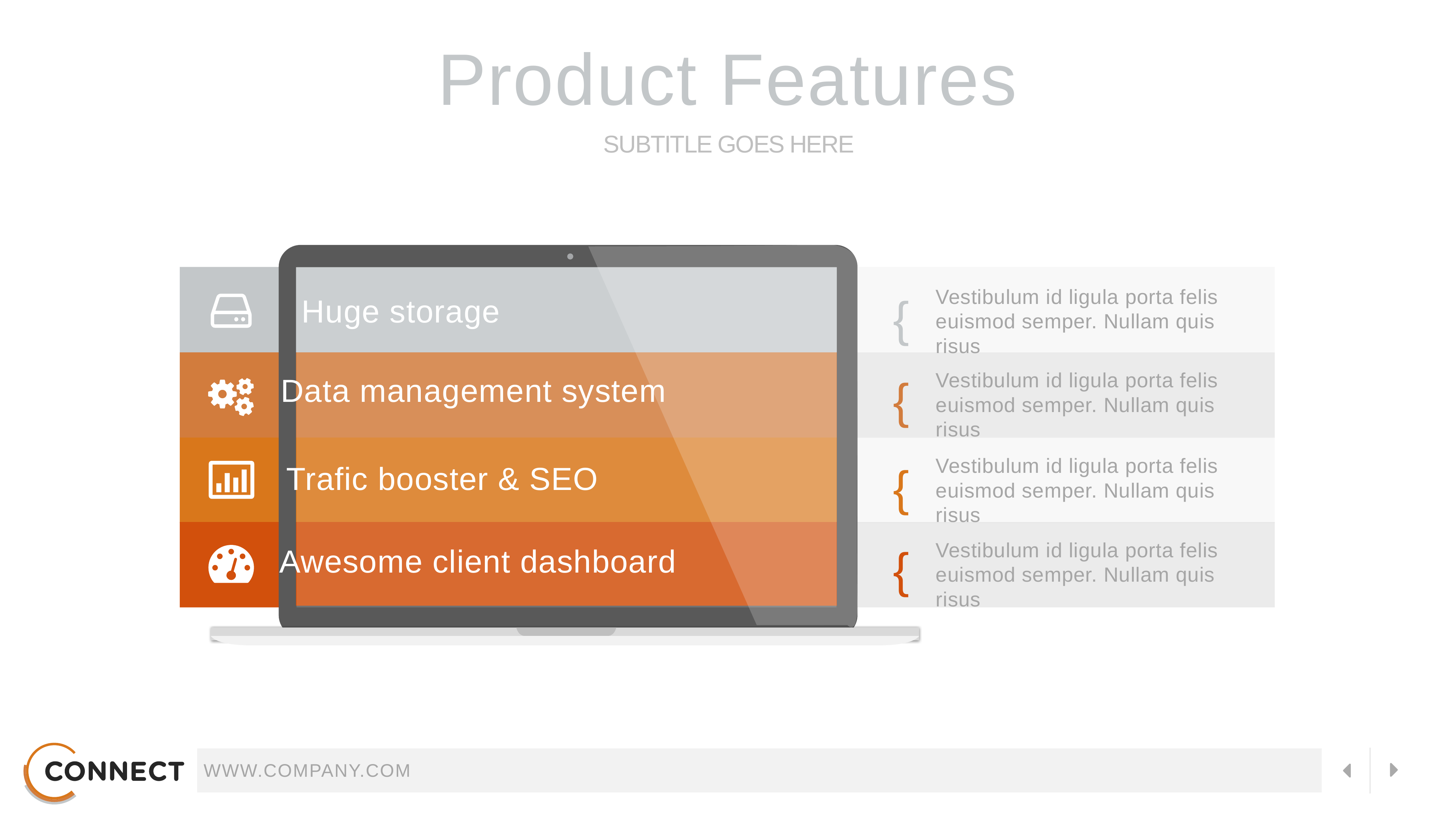

Product Features
SUBTITLE GOES HERE

{
Vestibulum id ligula porta felis euismod semper. Nullam quis risus
Huge storage

{
Vestibulum id ligula porta felis euismod semper. Nullam quis risus
Data management system

{
Vestibulum id ligula porta felis euismod semper. Nullam quis risus
Trafic booster & SEO

{
Vestibulum id ligula porta felis euismod semper. Nullam quis risus
Awesome client dashboard